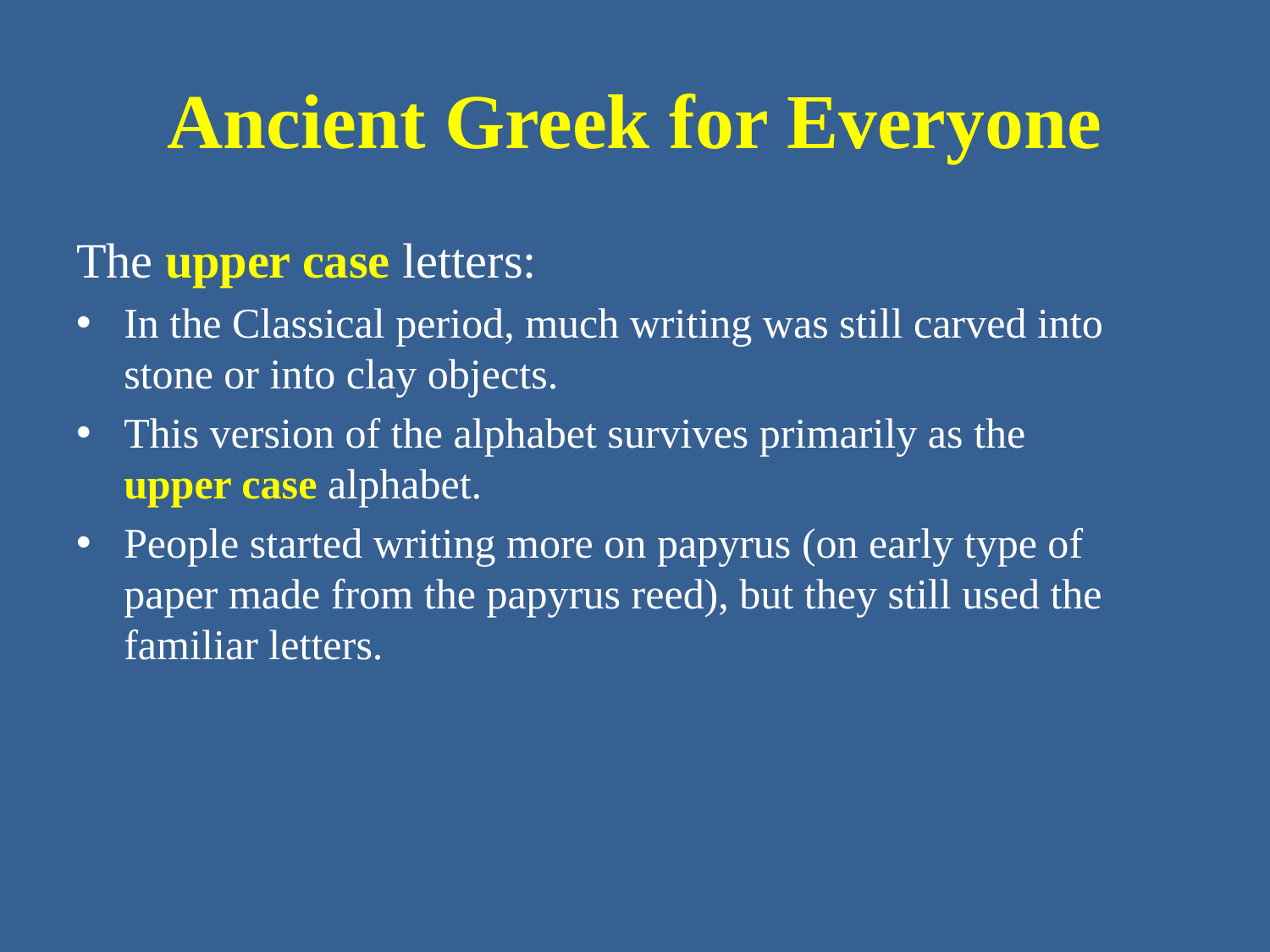

# Ancient Greek for Everyone
The upper case letters:
In the Classical period, much writing was still carved into stone or into clay objects.
This version of the alphabet survives primarily as the upper case alphabet.
People started writing more on papyrus (on early type of paper made from the papyrus reed), but they still used the familiar letters.